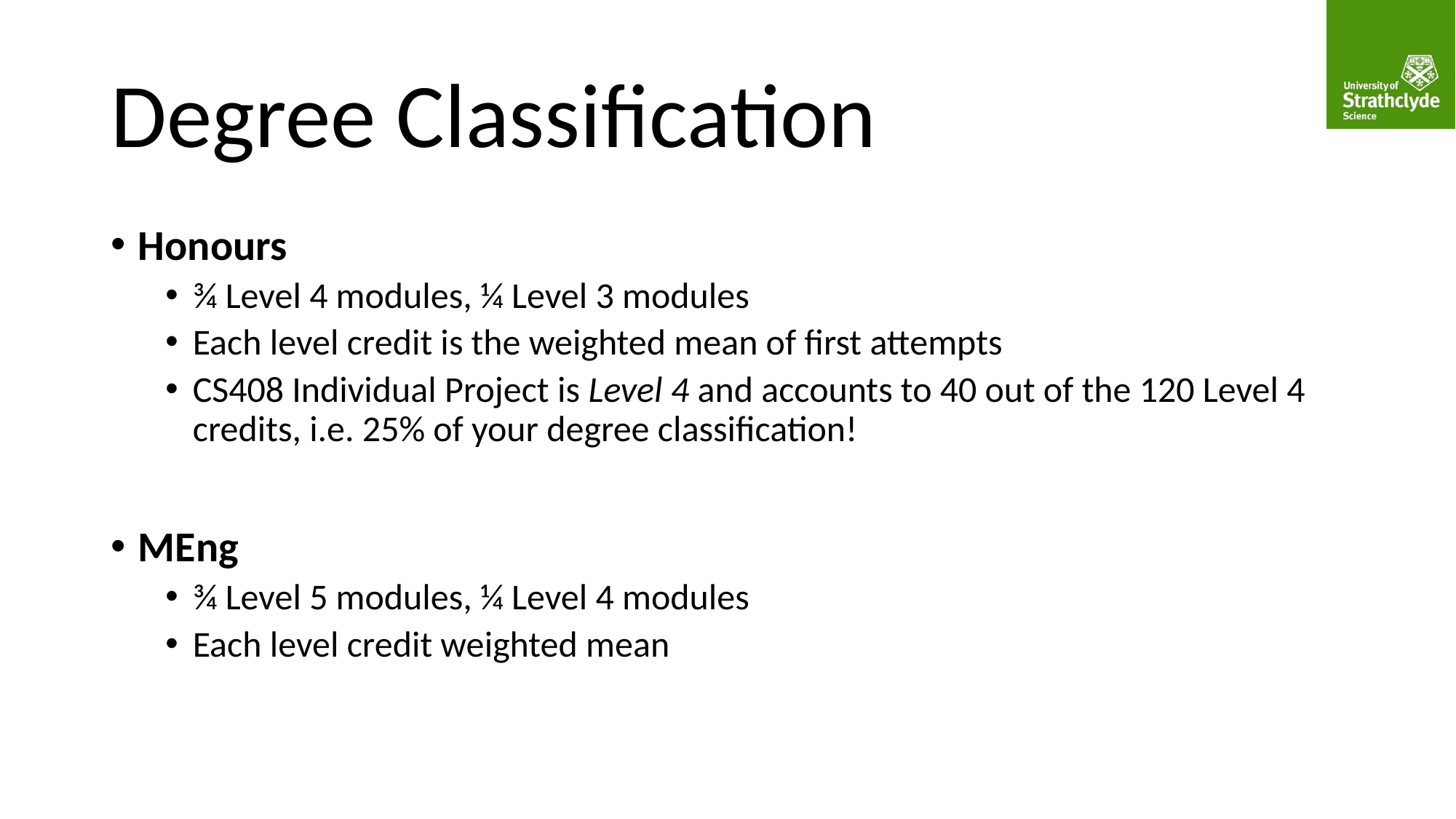

# Degree Classification
Honours
¾ Level 4 modules, ¼ Level 3 modules
Each level credit is the weighted mean of first attempts
CS408 Individual Project is Level 4 and accounts to 40 out of the 120 Level 4 credits, i.e. 25% of your degree classification!

MEng
¾ Level 5 modules, ¼ Level 4 modules
Each level credit weighted mean